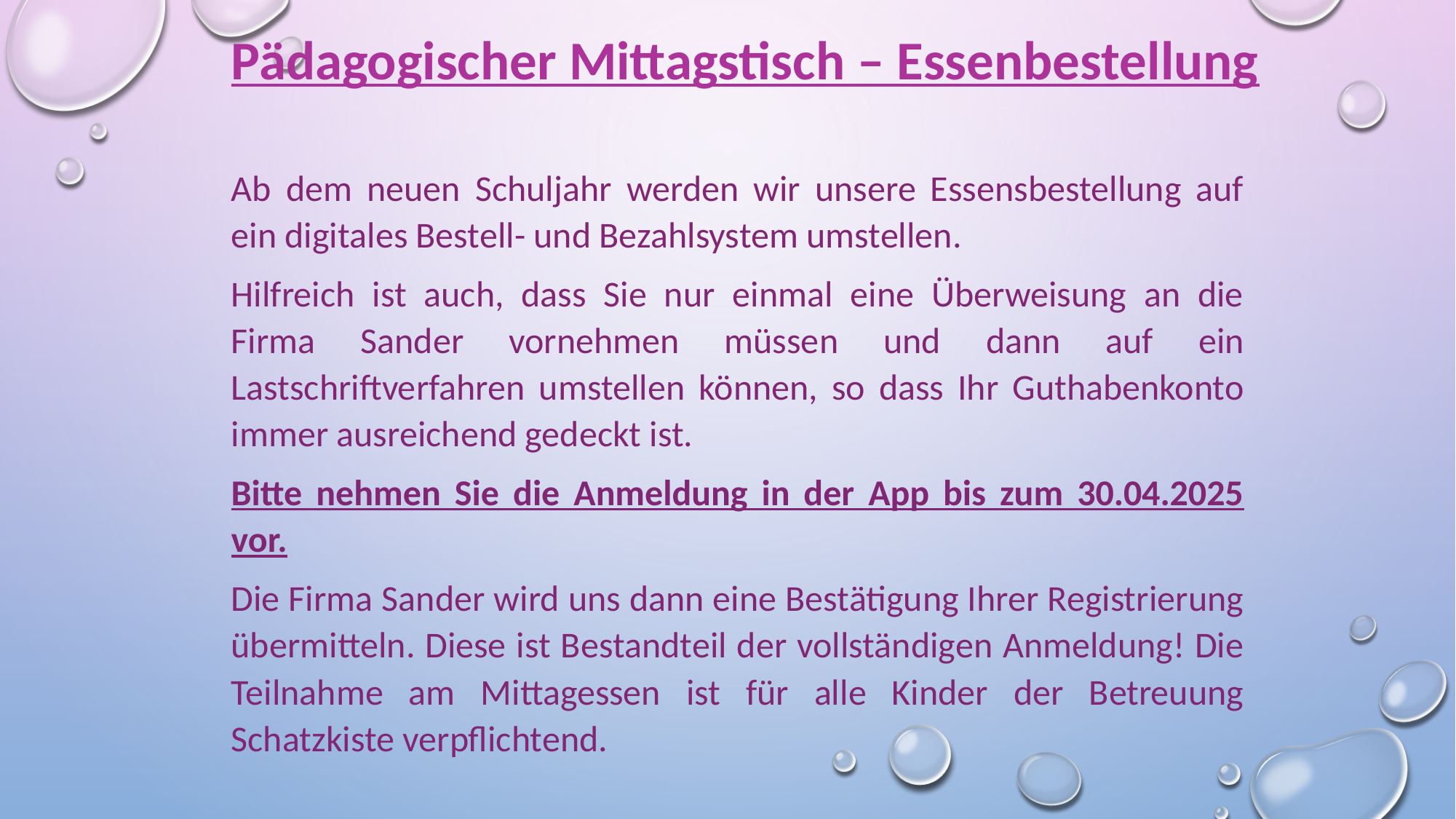

Pädagogischer Mittagstisch – Essenbestellung
Ab dem neuen Schuljahr werden wir unsere Essensbestellung auf ein digitales Bestell- und Bezahlsystem umstellen.
Hilfreich ist auch, dass Sie nur einmal eine Überweisung an die Firma Sander vornehmen müssen und dann auf ein Lastschriftverfahren umstellen können, so dass Ihr Guthabenkonto immer ausreichend gedeckt ist.
Bitte nehmen Sie die Anmeldung in der App bis zum 30.04.2025 vor.
Die Firma Sander wird uns dann eine Bestätigung Ihrer Registrierung übermitteln. Diese ist Bestandteil der vollständigen Anmeldung! Die Teilnahme am Mittagessen ist für alle Kinder der Betreuung Schatzkiste verpflichtend.